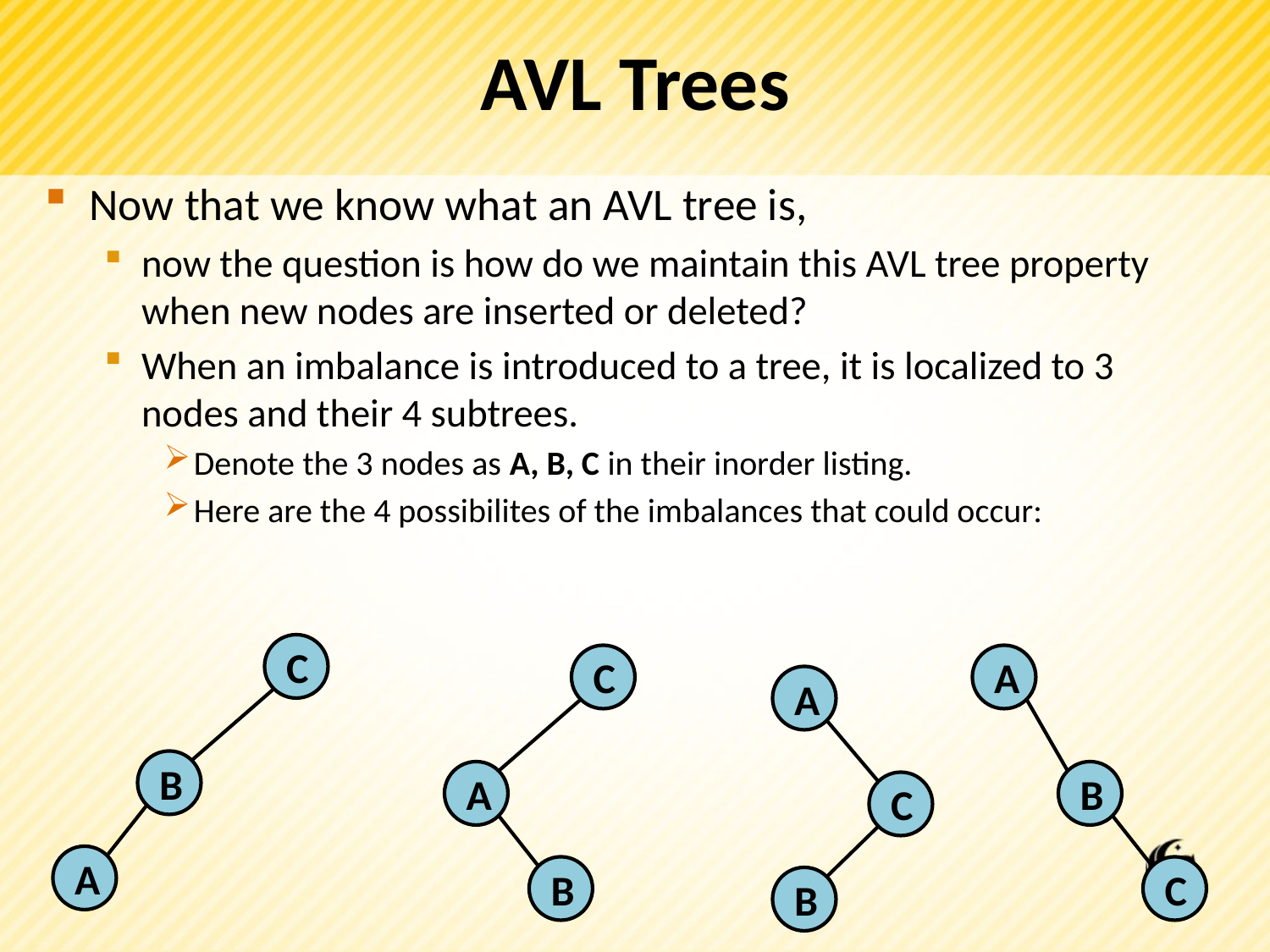

# AVL Trees
Now that we know what an AVL tree is,
now the question is how do we maintain this AVL tree property when new nodes are inserted or deleted?
When an imbalance is introduced to a tree, it is localized to 3 nodes and their 4 subtrees.
Denote the 3 nodes as A, B, C in their inorder listing.
Here are the 4 possibilites of the imbalances that could occur:
C
C
A
A
B
A
B
C
A
B
C
B